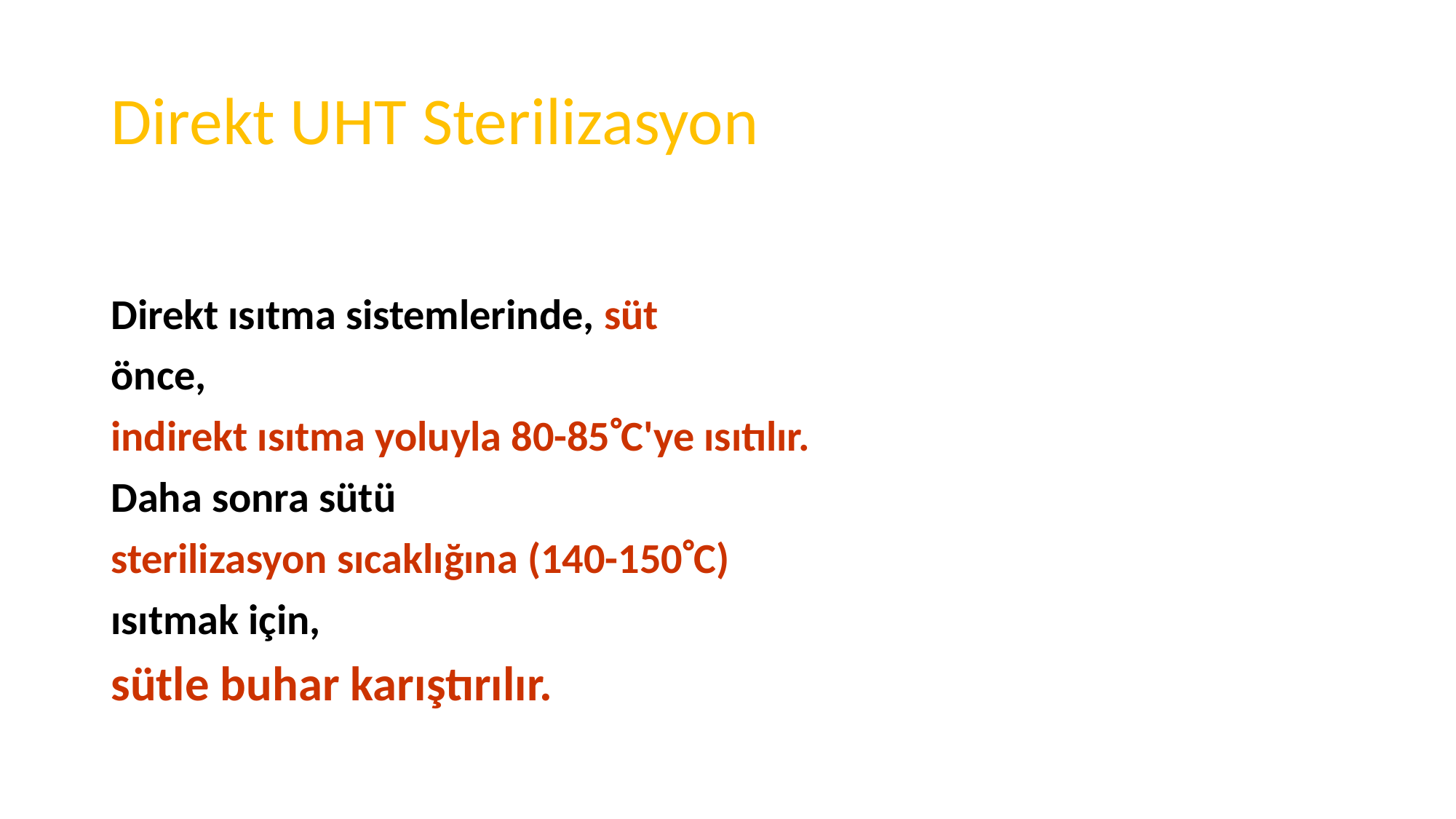

# Direkt UHT Sterilizasyon
Direkt ısıtma sistemlerinde, süt
önce,
indirekt ısıtma yoluyla 80-85°C'ye ısıtılır.
Daha sonra sütü
sterilizasyon sıcaklığına (140-150°C)
ısıtmak için,
sütle buhar karıştırılır.